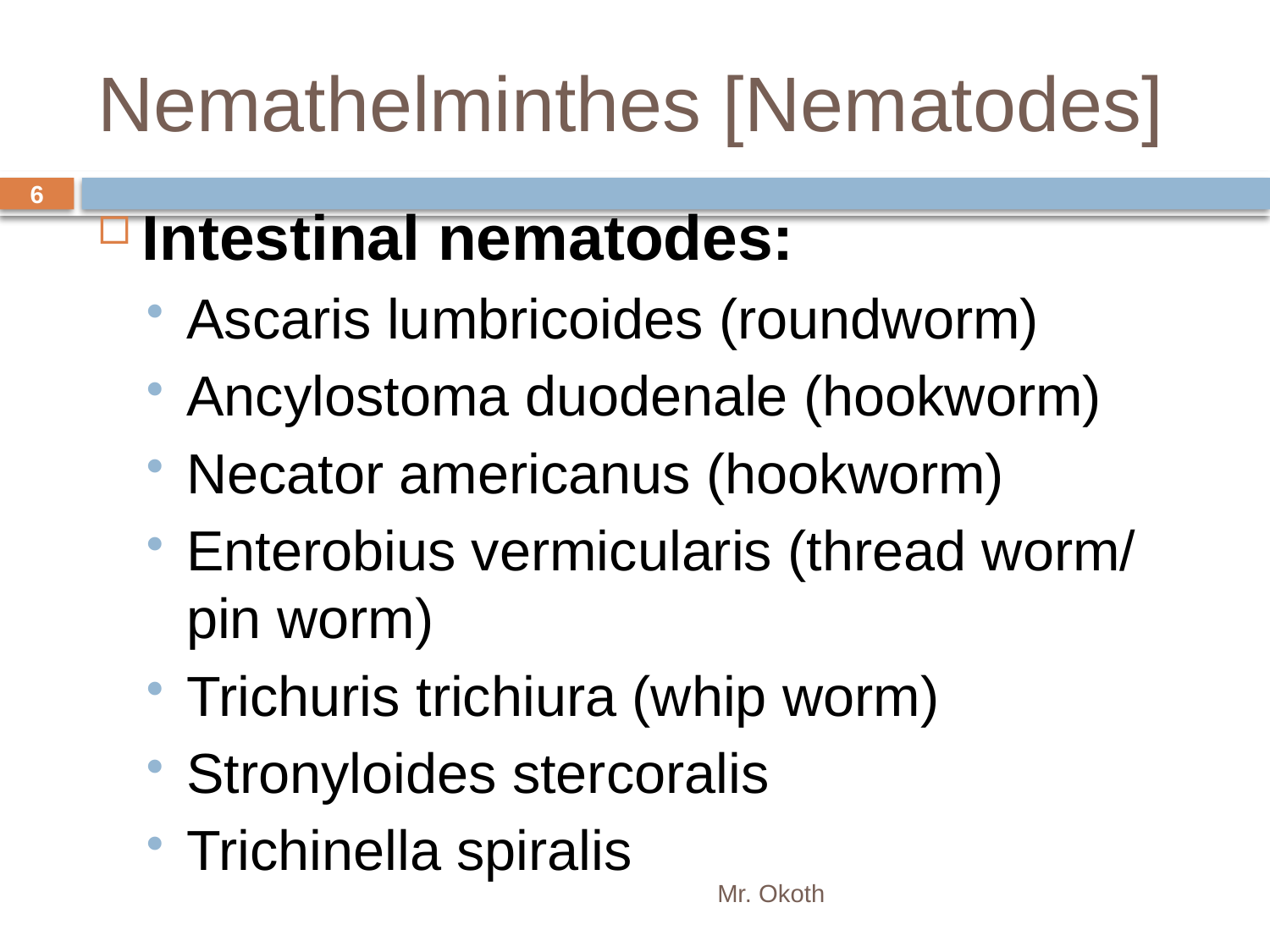

# Nemathelminthes [Nematodes]
6
Intestinal nematodes:
Ascaris lumbricoides (roundworm)
Ancylostoma duodenale (hookworm)
Necator americanus (hookworm)
Enterobius vermicularis (thread worm/ pin worm)
Trichuris trichiura (whip worm)
Stronyloides stercoralis
Trichinella spiralis
Mr. Okoth